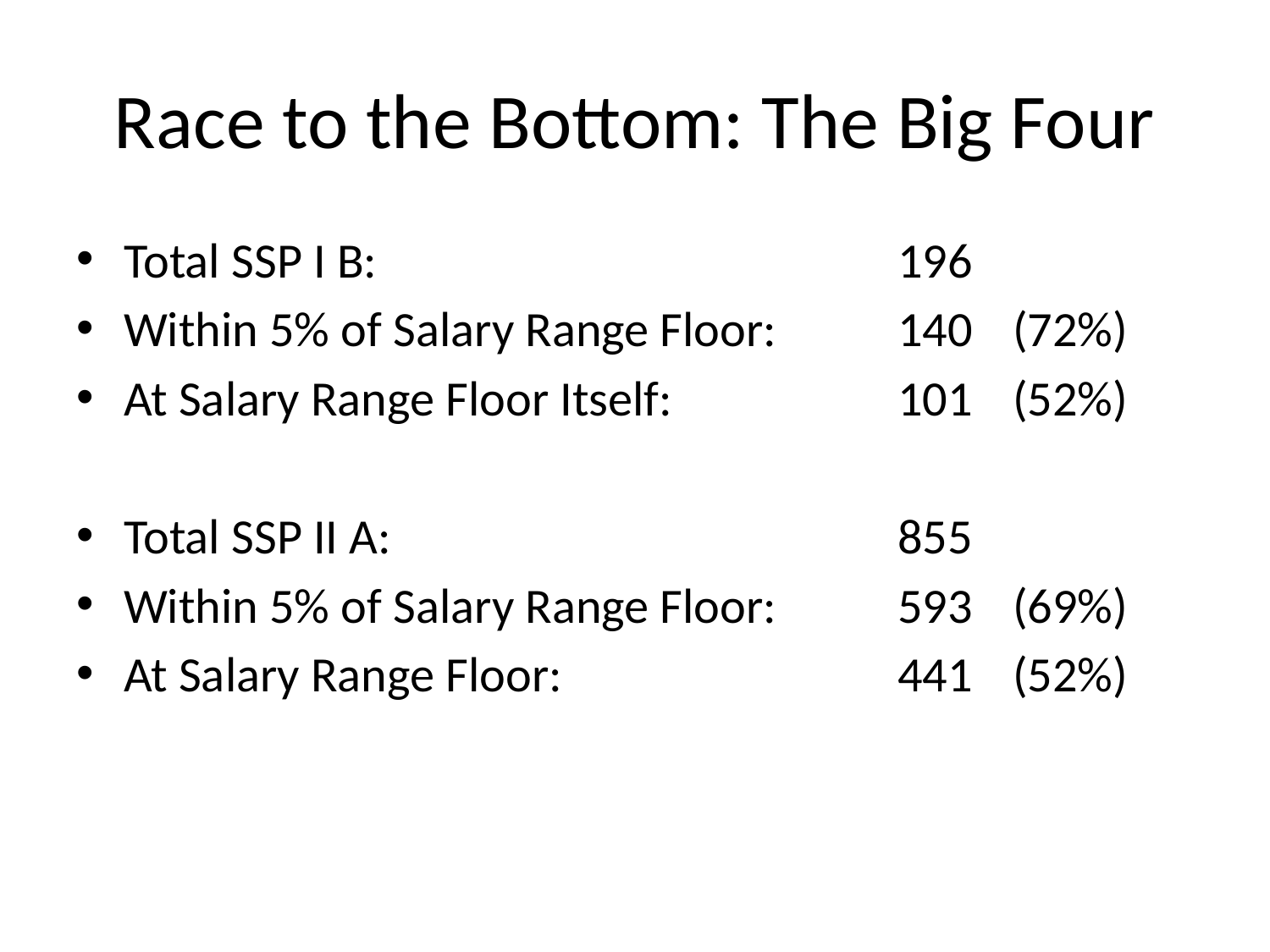

# Race to the Bottom: The Big Four
Total SSP I B:	196
Within 5% of Salary Range Floor:	140	(72%)
At Salary Range Floor Itself:	101	(52%)

Total SSP II A:	855
Within 5% of Salary Range Floor:	593	(69%)
At Salary Range Floor:	441	(52%)